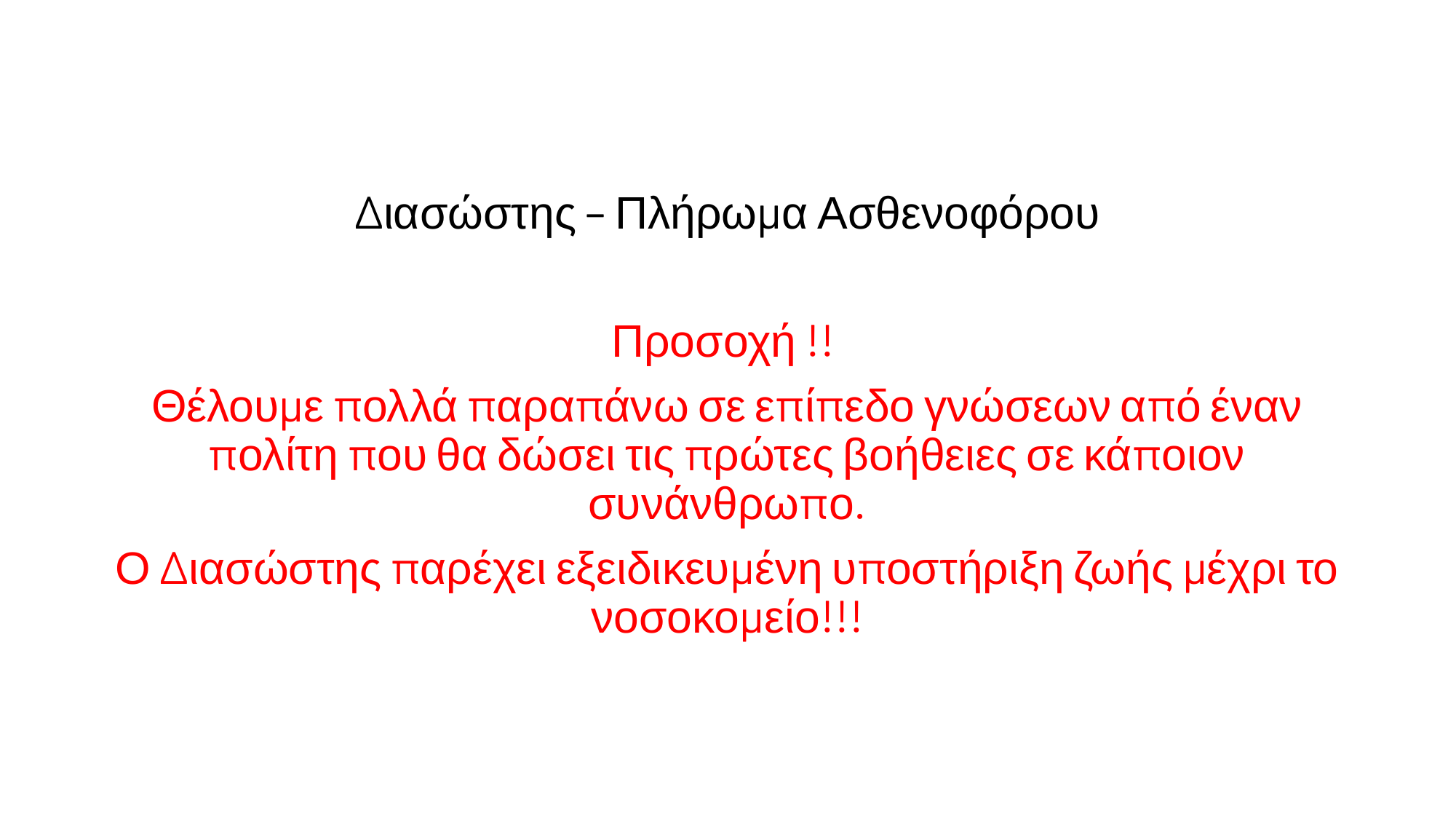

Διασώστης – Πλήρωμα Ασθενοφόρου

Προσοχή !!
Θέλουμε πολλά παραπάνω σε επίπεδο γνώσεων από έναν πολίτη που θα δώσει τις πρώτες βοήθειες σε κάποιον συνάνθρωπο.
Ο Διασώστης παρέχει εξειδικευμένη υποστήριξη ζωής μέχρι το νοσοκομείο!!!